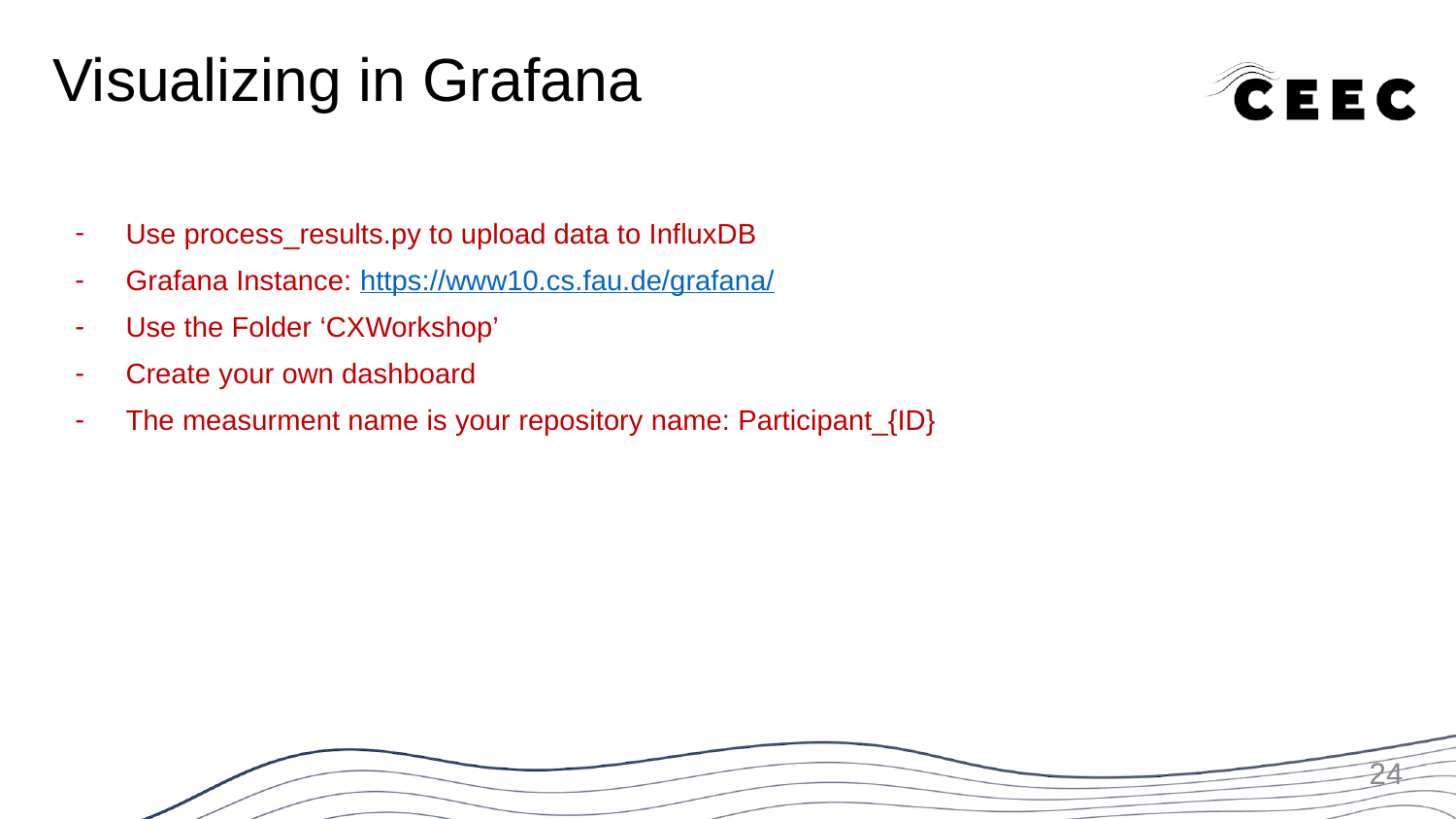

# Visualizing in Grafana

Use process_results.py to upload data to InfluxDB
Grafana Instance: https://www10.cs.fau.de/grafana/
Use the Folder ‘CXWorkshop’
Create your own dashboard
The measurment name is your repository name: Participant_{ID}